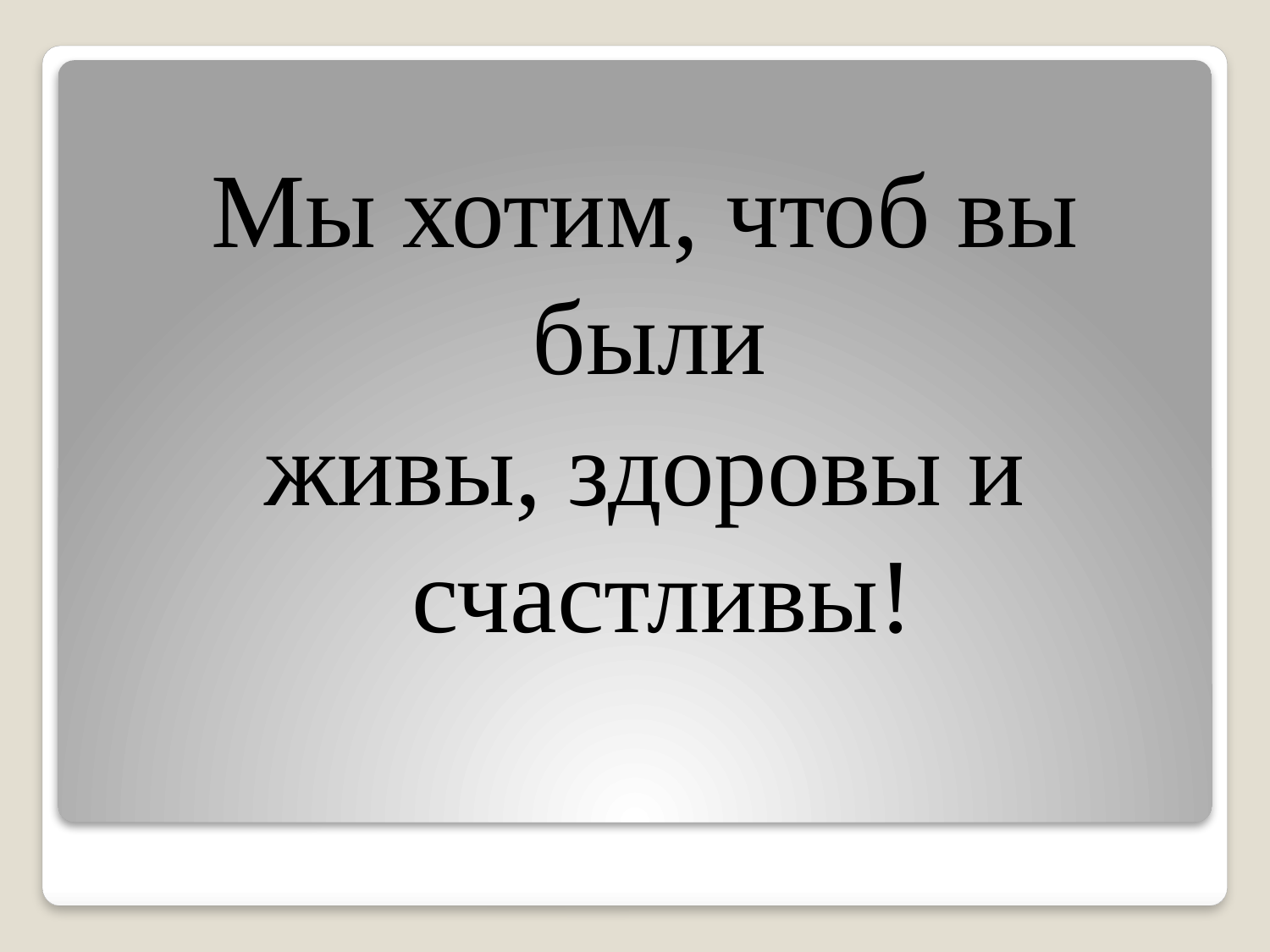

#
Мы хотим, чтоб вы были
живы, здоровы и счастливы!